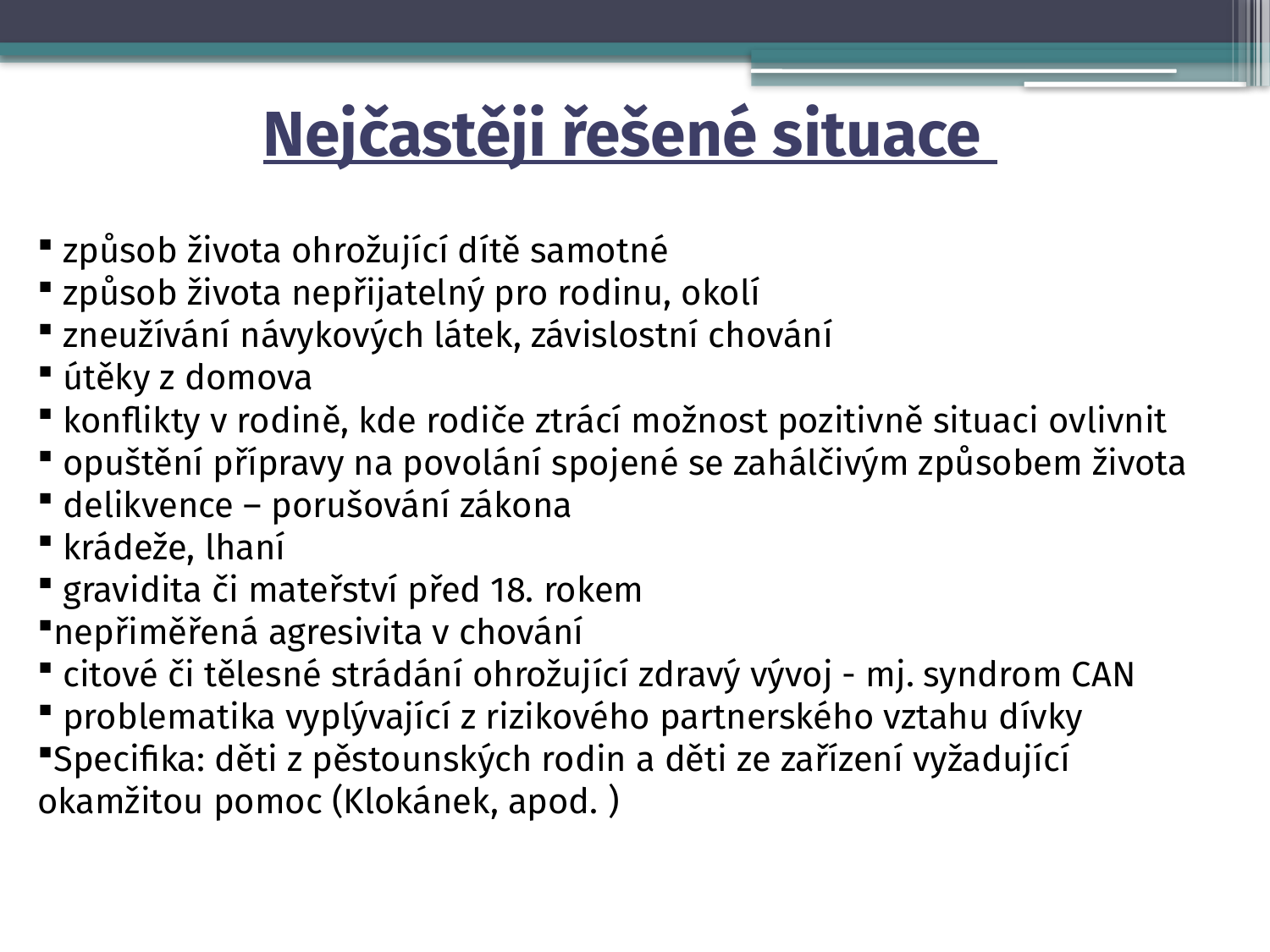

Nejčastěji řešené situace

 způsob života ohrožující dítě samotné
 způsob života nepřijatelný pro rodinu, okolí
 zneužívání návykových látek, závislostní chování
 útěky z domova
 konflikty v rodině, kde rodiče ztrácí možnost pozitivně situaci ovlivnit
 opuštění přípravy na povolání spojené se zahálčivým způsobem života
 delikvence – porušování zákona
 krádeže, lhaní
 gravidita či mateřství před 18. rokem
nepřiměřená agresivita v chování
 citové či tělesné strádání ohrožující zdravý vývoj - mj. syndrom CAN
 problematika vyplývající z rizikového partnerského vztahu dívky
Specifika: děti z pěstounských rodin a děti ze zařízení vyžadující     okamžitou pomoc (Klokánek, apod. )